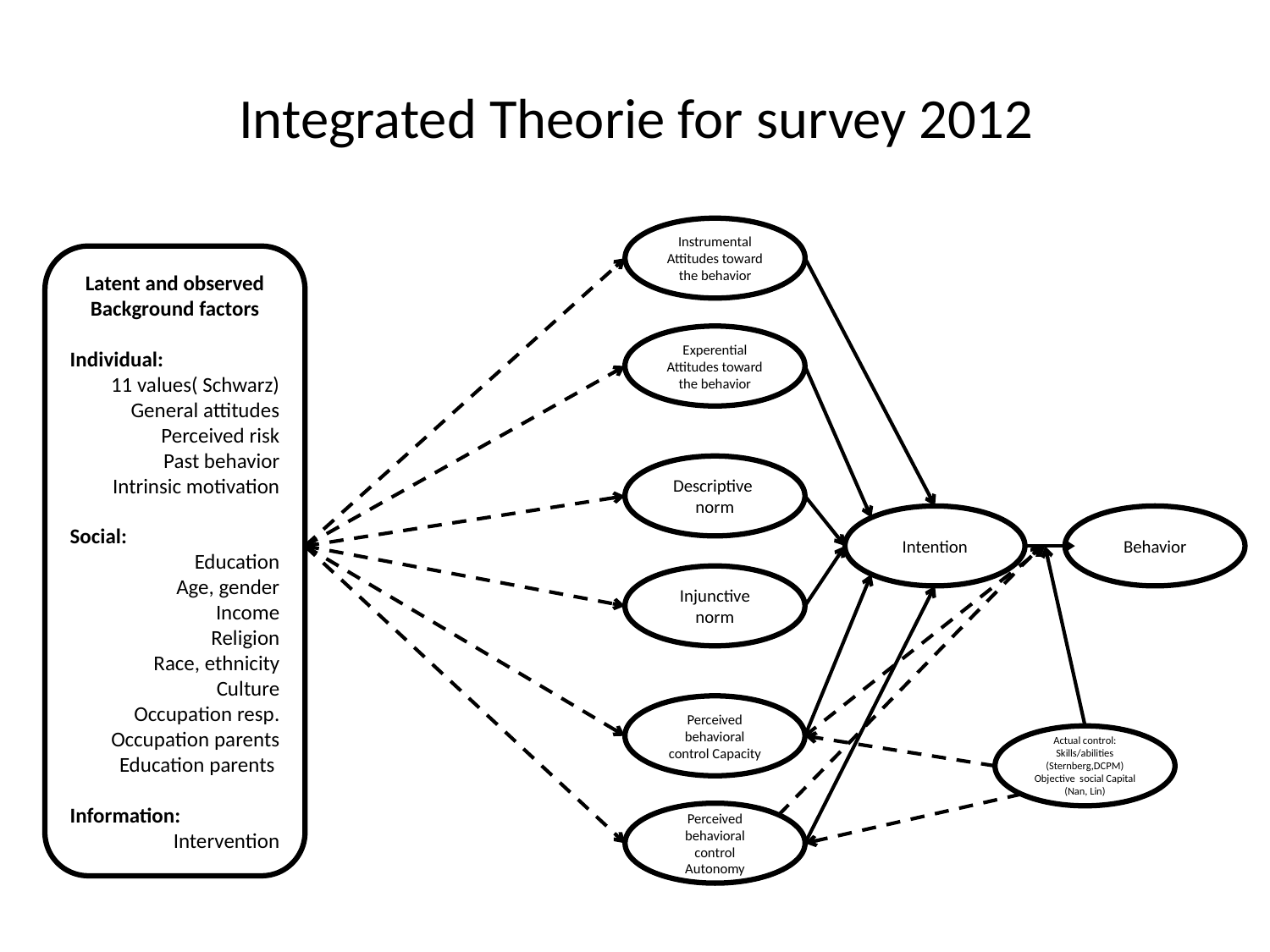

# Integrated Theorie for survey 2012
Instrumental Attitudes toward the behavior
Latent and observed Background factors

Individual:
11 values( Schwarz)
General attitudes
Perceived risk
Past behavior
Intrinsic motivation

Social:
Education
Age, gender
Income
Religion
Race, ethnicity
Culture
Occupation resp. Occupation parents
Education parents

Information:
Intervention
Experential Attitudes toward the behavior
Descriptive  norm
Intention
Behavior
Injunctive norm
Perceived behavioral control Capacity
Actual control:
Skills/abilities (Sternberg,DCPM)
Objective  social Capital (Nan, Lin)
Perceived behavioral control Autonomy